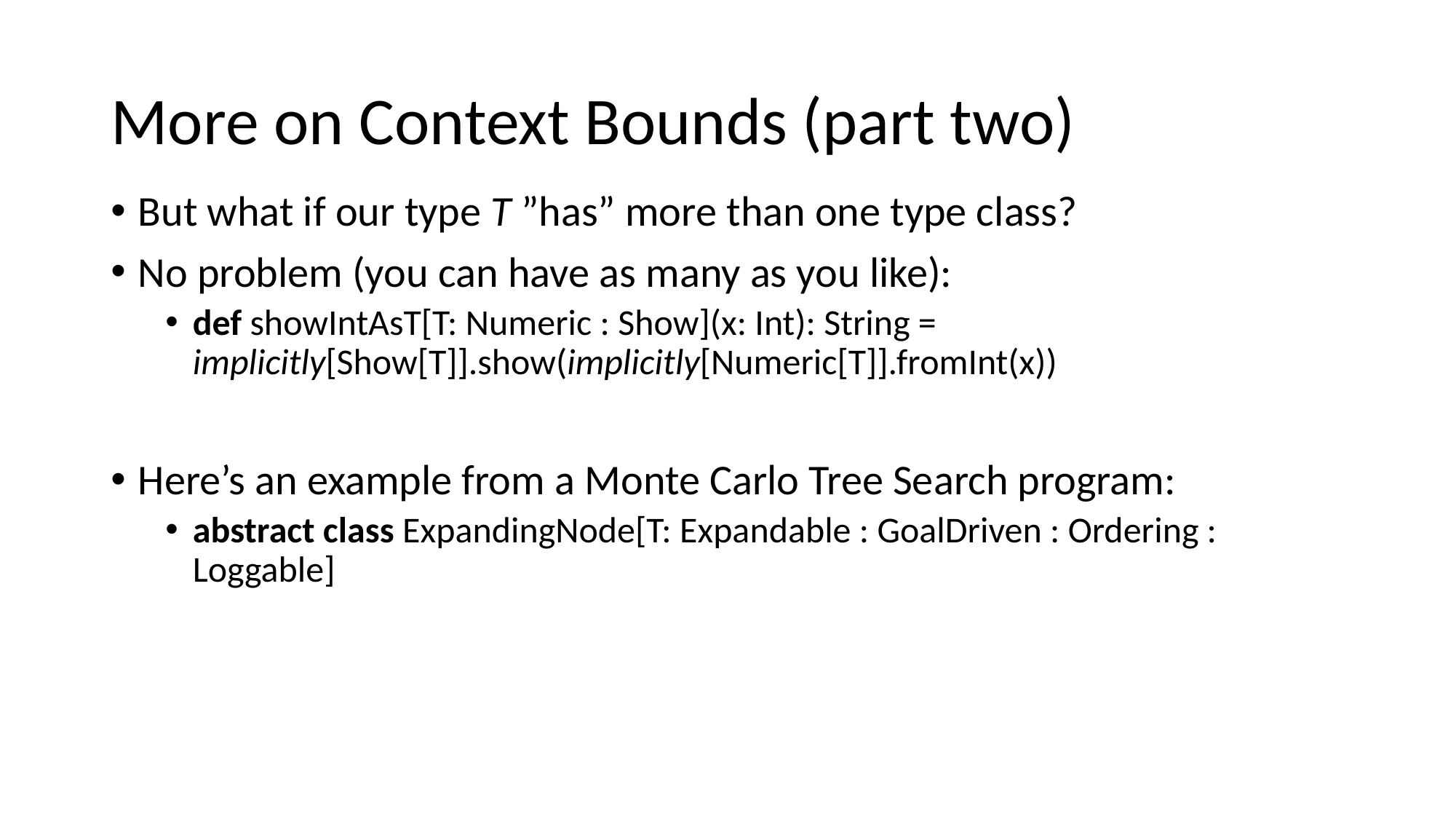

# More on Context Bounds (part two)
But what if our type T ”has” more than one type class?
No problem (you can have as many as you like):
def showIntAsT[T: Numeric : Show](x: Int): String = implicitly[Show[T]].show(implicitly[Numeric[T]].fromInt(x))

Here’s an example from a Monte Carlo Tree Search program:
abstract class ExpandingNode[T: Expandable : GoalDriven : Ordering : Loggable]